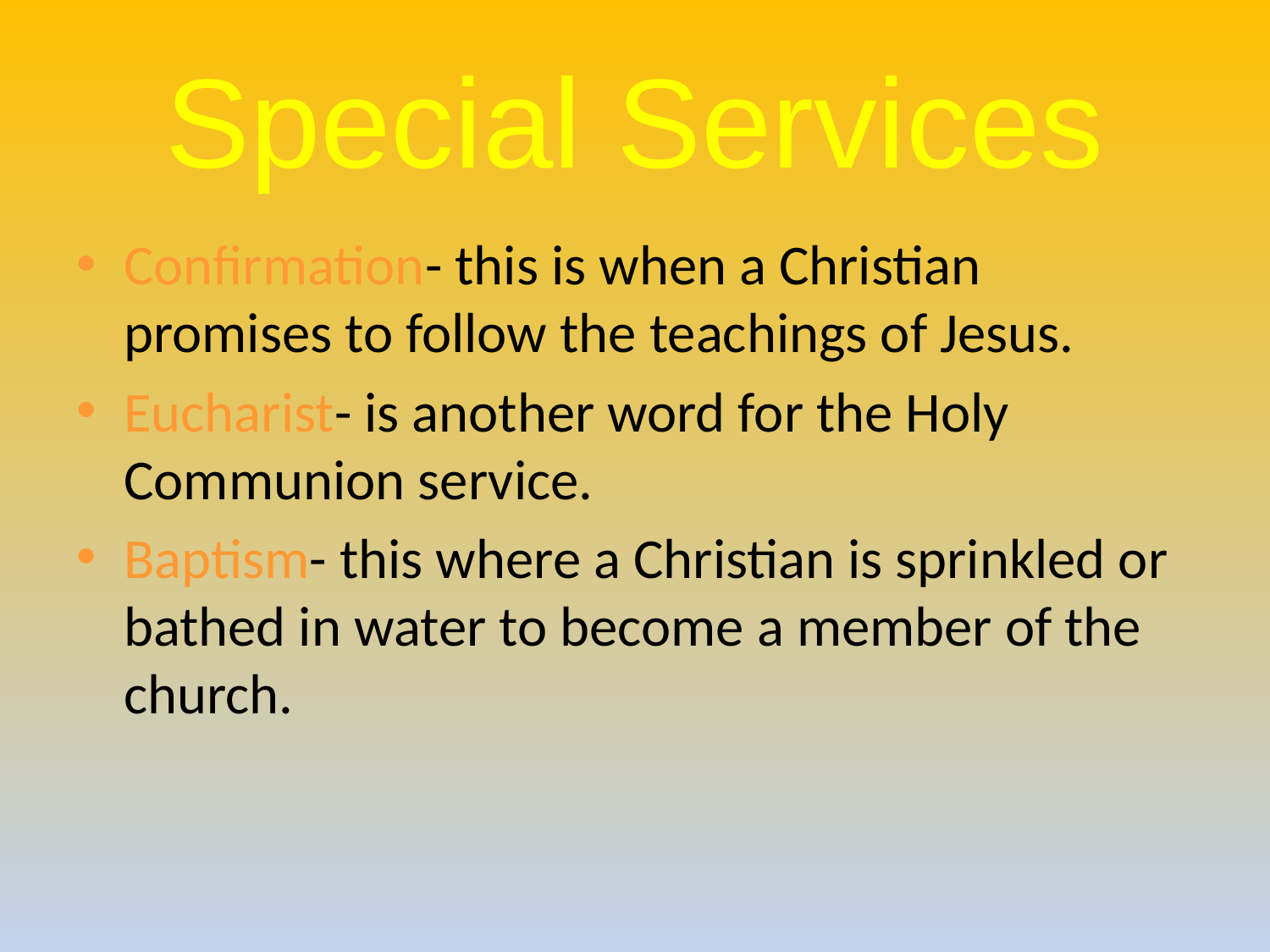

# Special Services
Confirmation- this is when a Christian promises to follow the teachings of Jesus.
Eucharist- is another word for the Holy Communion service.
Baptism- this where a Christian is sprinkled or bathed in water to become a member of the church.